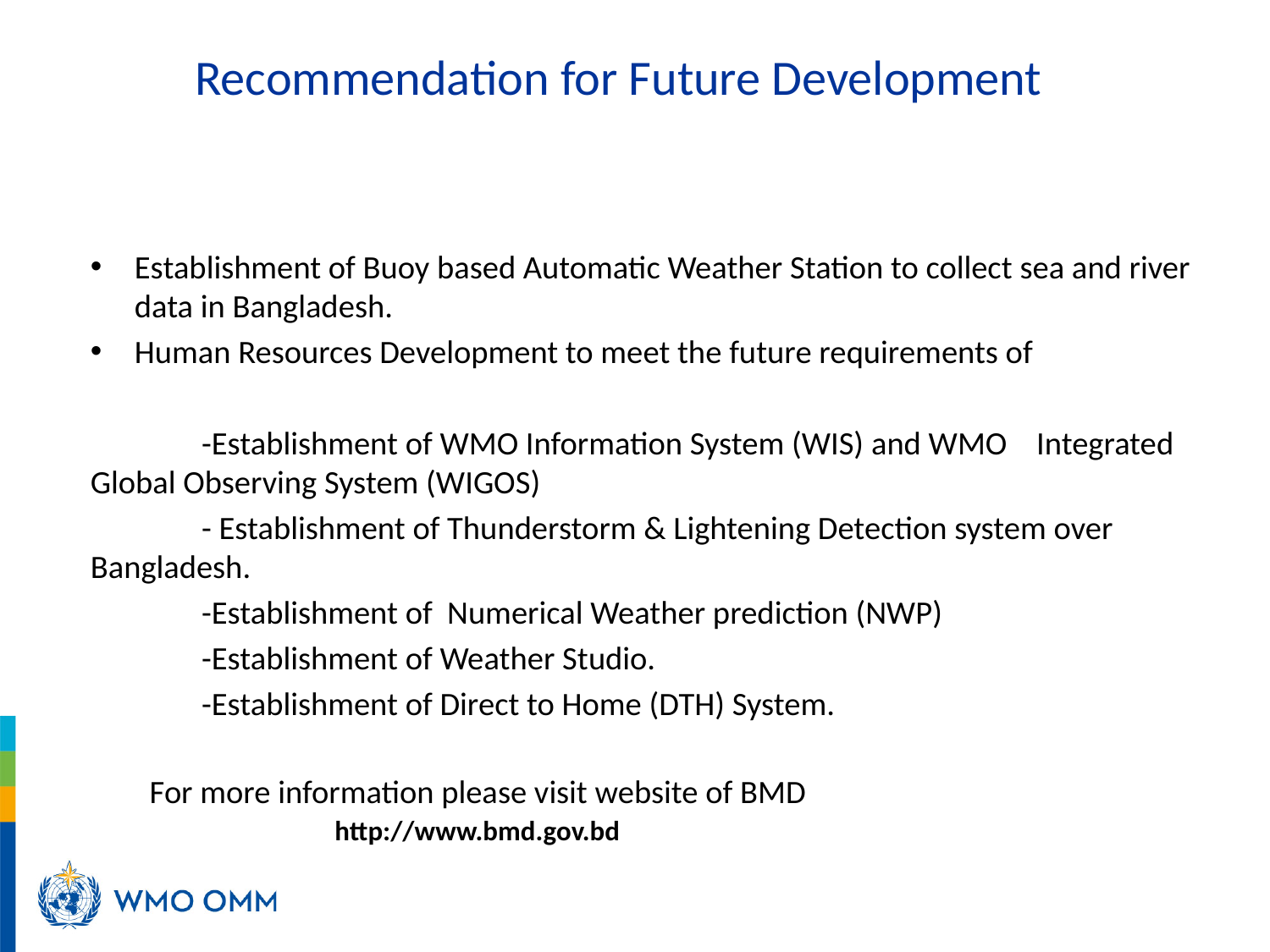

# Recommendation for Future Development

Establishment of Buoy based Automatic Weather Station to collect sea and river data in Bangladesh.
Human Resources Development to meet the future requirements of

               -Establishment of WMO Information System (WIS) and WMO    Integrated Global Observing System (WIGOS)
               - Establishment of Thunderstorm & Lightening Detection system over Bangladesh.
               -Establishment of  Numerical Weather prediction (NWP)
               -Establishment of Weather Studio.
               -Establishment of Direct to Home (DTH) System.

For more information please visit website of BMD
                         http://www.bmd.gov.bd